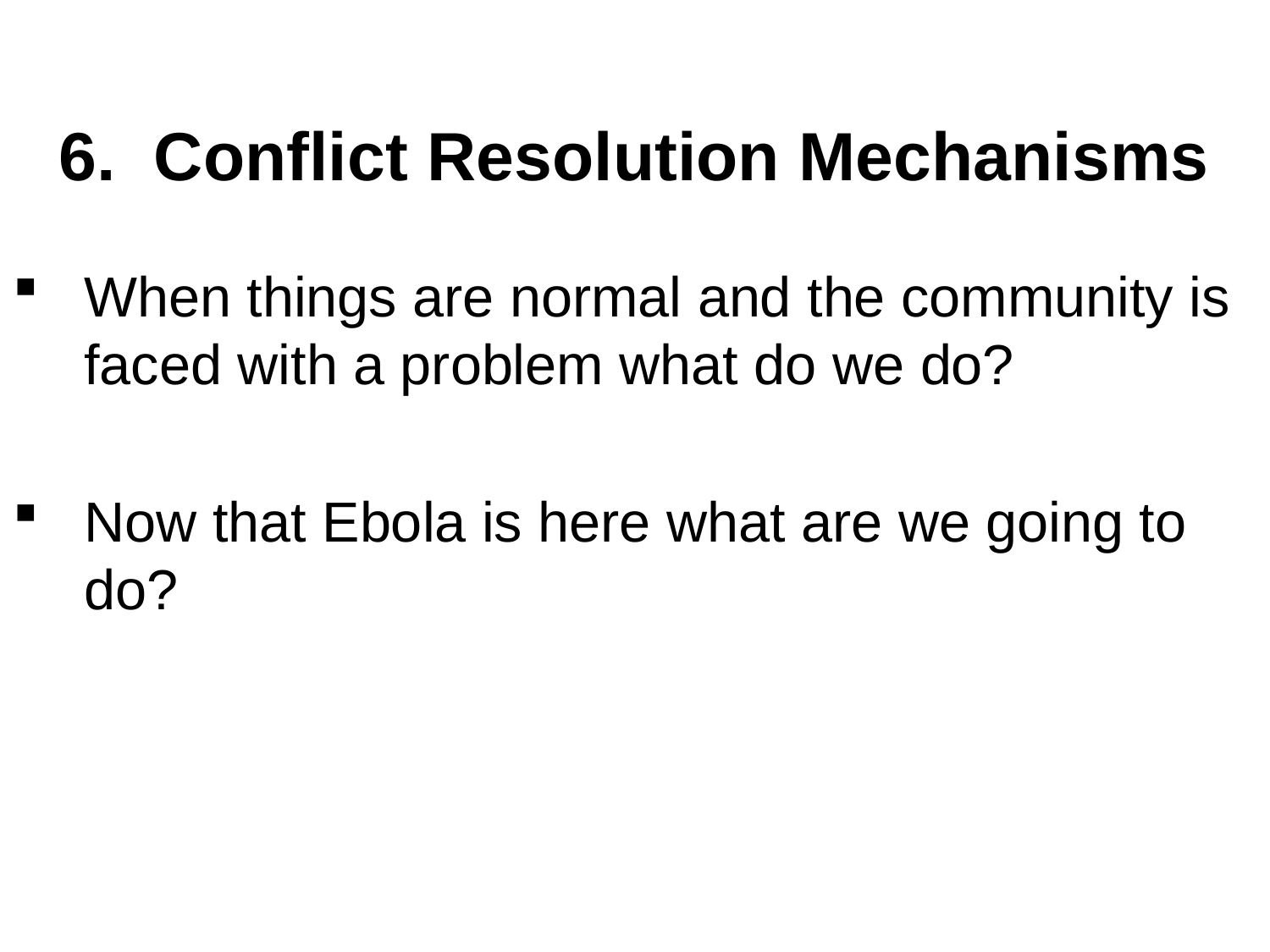

# 6.  Conflict Resolution Mechanisms
When things are normal and the community is faced with a problem what do we do?

Now that Ebola is here what are we going to do?